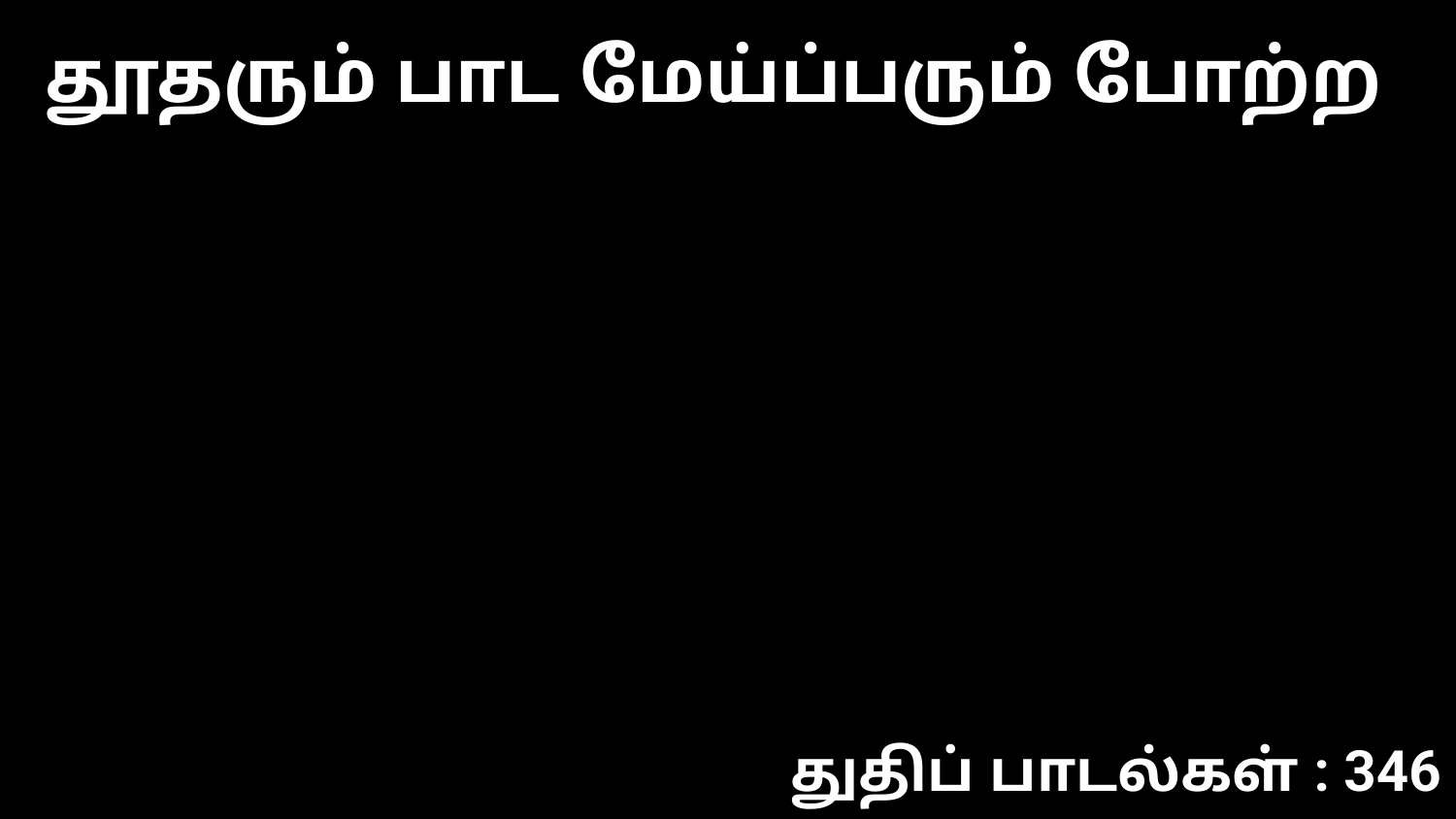

தூதரும் பாட மேய்ப்பரும் போற்ற
துதிப் பாடல்கள் : 346